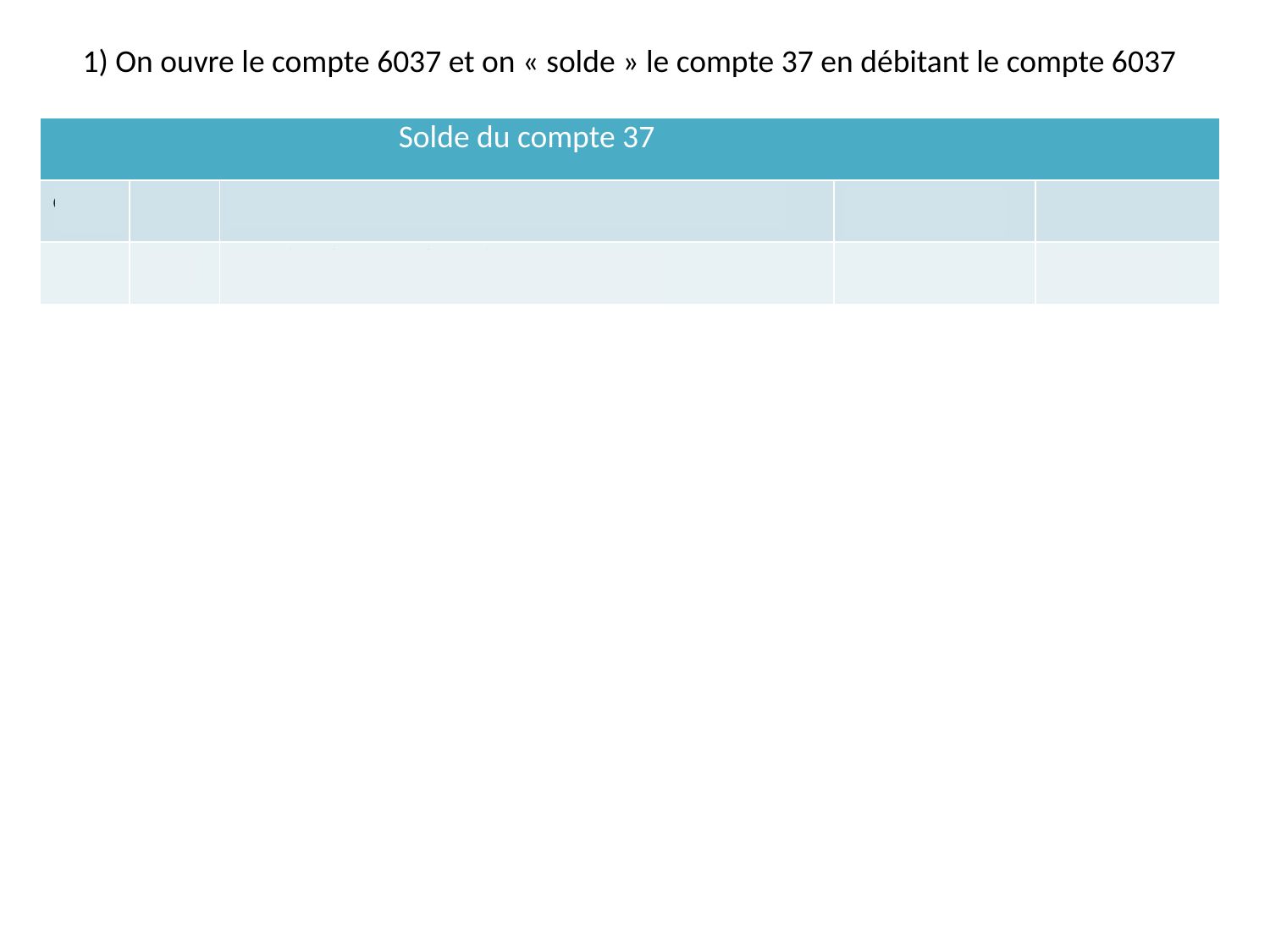

1) On ouvre le compte 6037 et on « solde » le compte 37 en débitant le compte 6037
|  |  | Solde du compte 37 |  |  |
| --- | --- | --- | --- | --- |
| 6037 |  | Variation des stocks de marchandises | 100,00 |  |
|  | 37 | Stocks de marchandises |  | 100,00 |